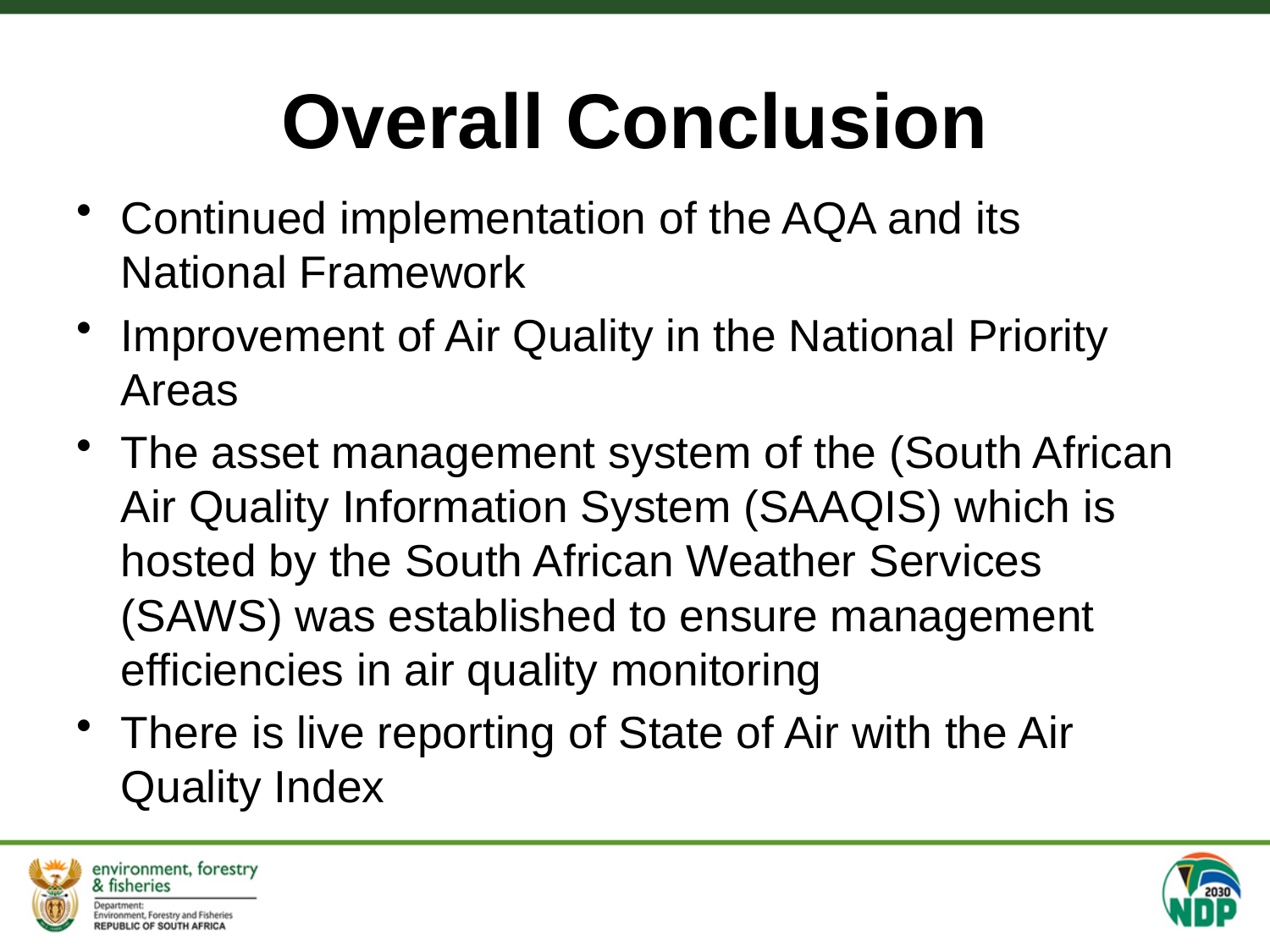

# Overall Conclusion
Continued implementation of the AQA and its National Framework
Improvement of Air Quality in the National Priority Areas
The asset management system of the (South African Air Quality Information System (SAAQIS) which is hosted by the South African Weather Services (SAWS) was established to ensure management efficiencies in air quality monitoring
There is live reporting of State of Air with the Air Quality Index